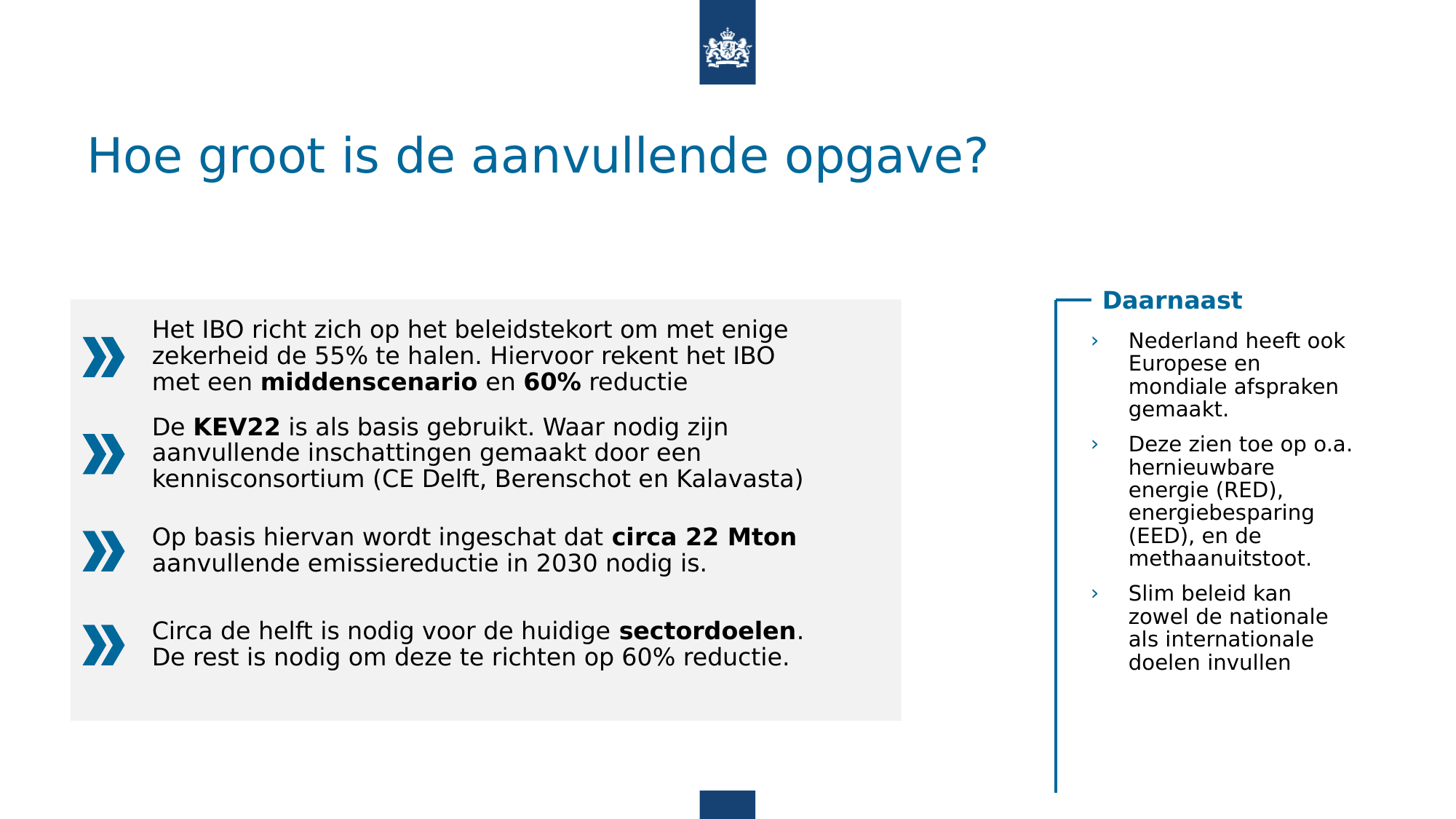

# Hoe groot is de aanvullende opgave?
Daarnaast

Het IBO richt zich op het beleidstekort om met enige zekerheid de 55% te halen. Hiervoor rekent het IBO met een middenscenario en 60% reductie

Nederland heeft ook Europese en mondiale afspraken gemaakt.
Deze zien toe op o.a. hernieuwbare energie (RED), energiebesparing (EED), en de methaanuitstoot.
Slim beleid kan zowel de nationale als internationale doelen invullen
De KEV22 is als basis gebruikt. Waar nodig zijn aanvullende inschattingen gemaakt door een kennisconsortium (CE Delft, Berenschot en Kalavasta)

Op basis hiervan wordt ingeschat dat circa 22 Mton aanvullende emissiereductie in 2030 nodig is.

Circa de helft is nodig voor de huidige sectordoelen. De rest is nodig om deze te richten op 60% reductie.